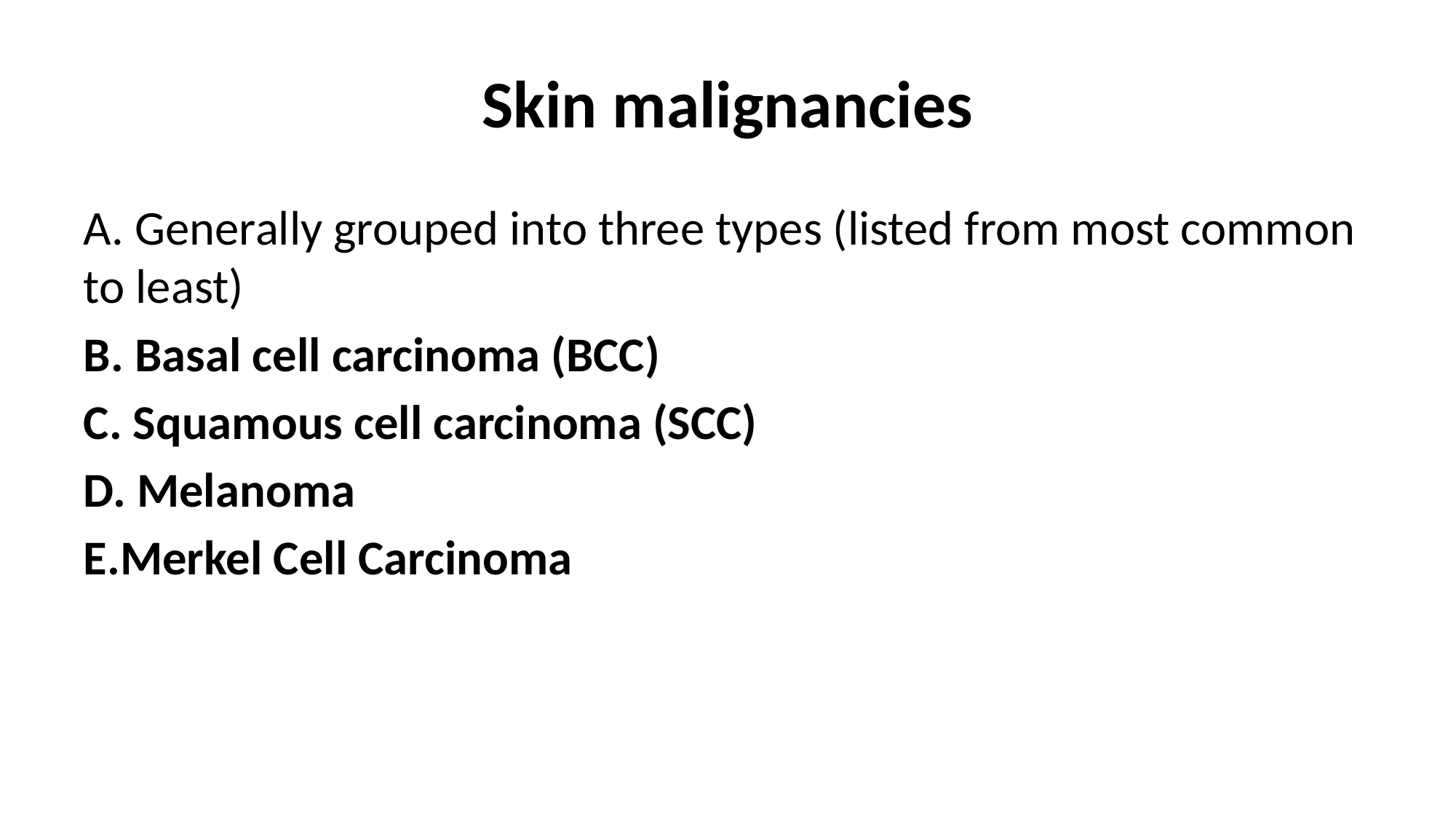

# Skin malignancies
A. Generally grouped into three types (listed from most common to least)
B. Basal cell carcinoma (BCC)
C. Squamous cell carcinoma (SCC)
D. Melanoma
E.Merkel Cell Carcinoma